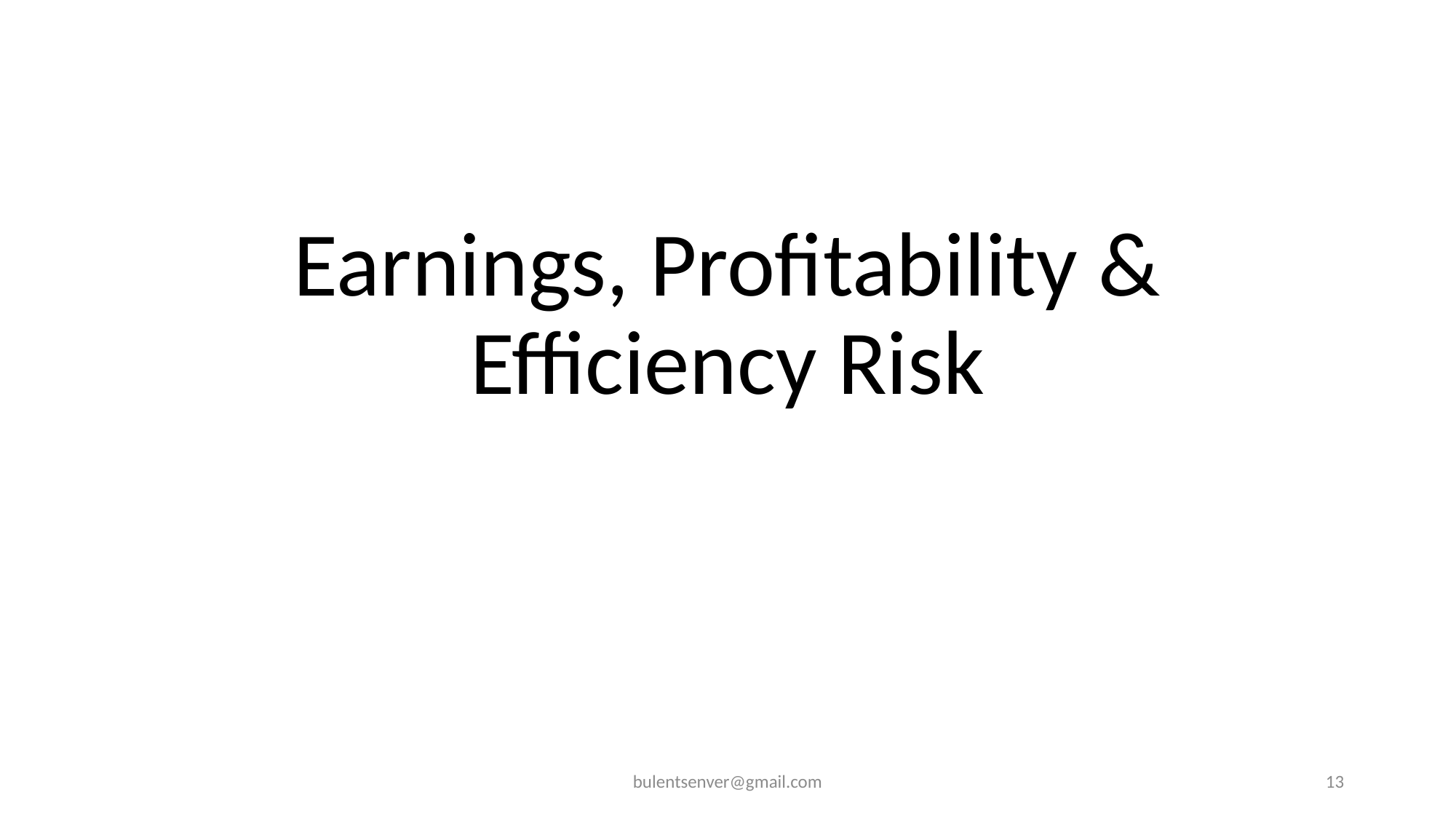

# Earnings, Profitability & Efficiency Risk

bulentsenver@gmail.com
13